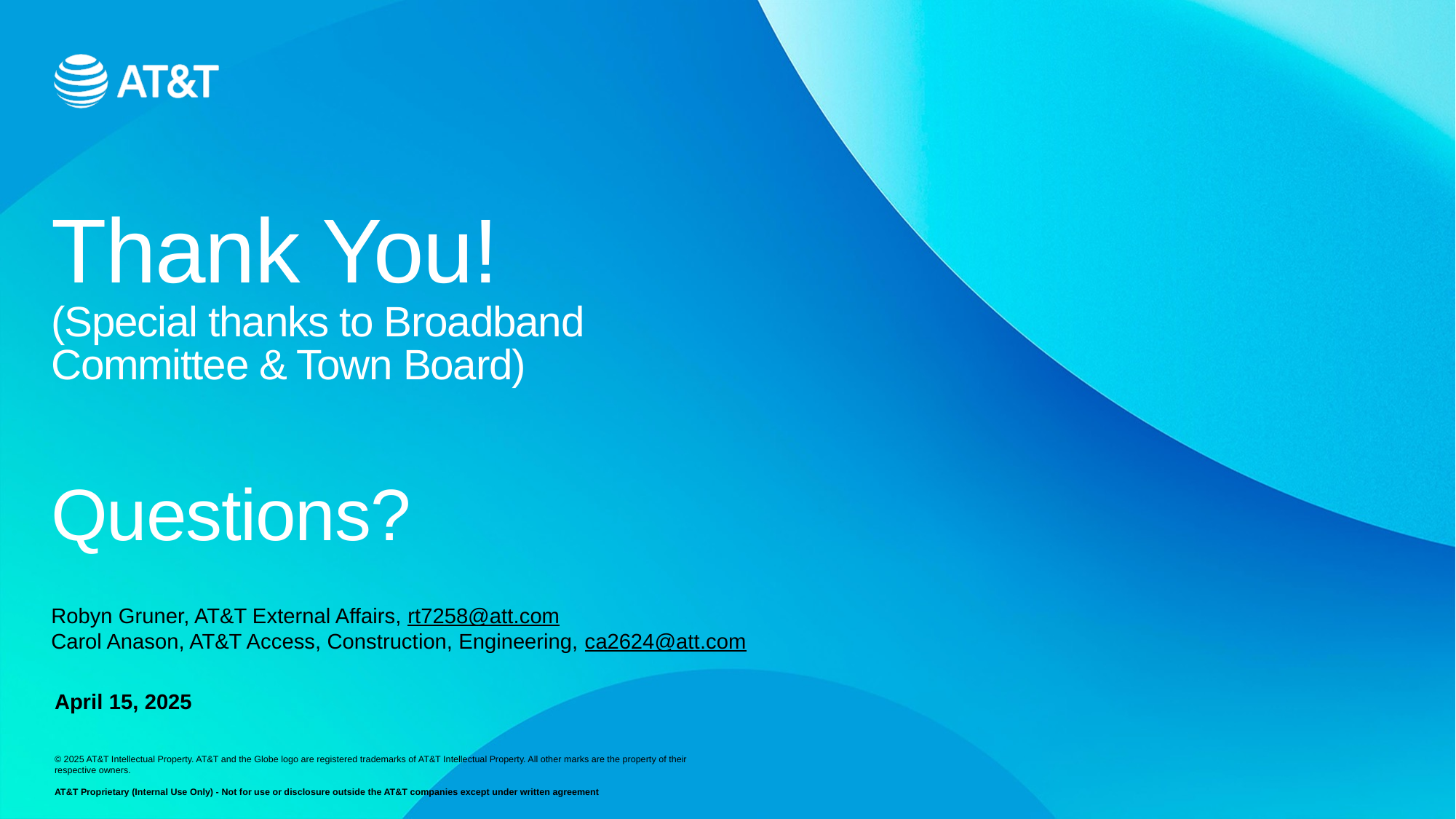

# Thank You! (Special thanks to Broadband Committee & Town Board) Questions?
Robyn Gruner, AT&T External Affairs, rt7258@att.com
Carol Anason, AT&T Access, Construction, Engineering, ca2624@att.com
April 15, 2025